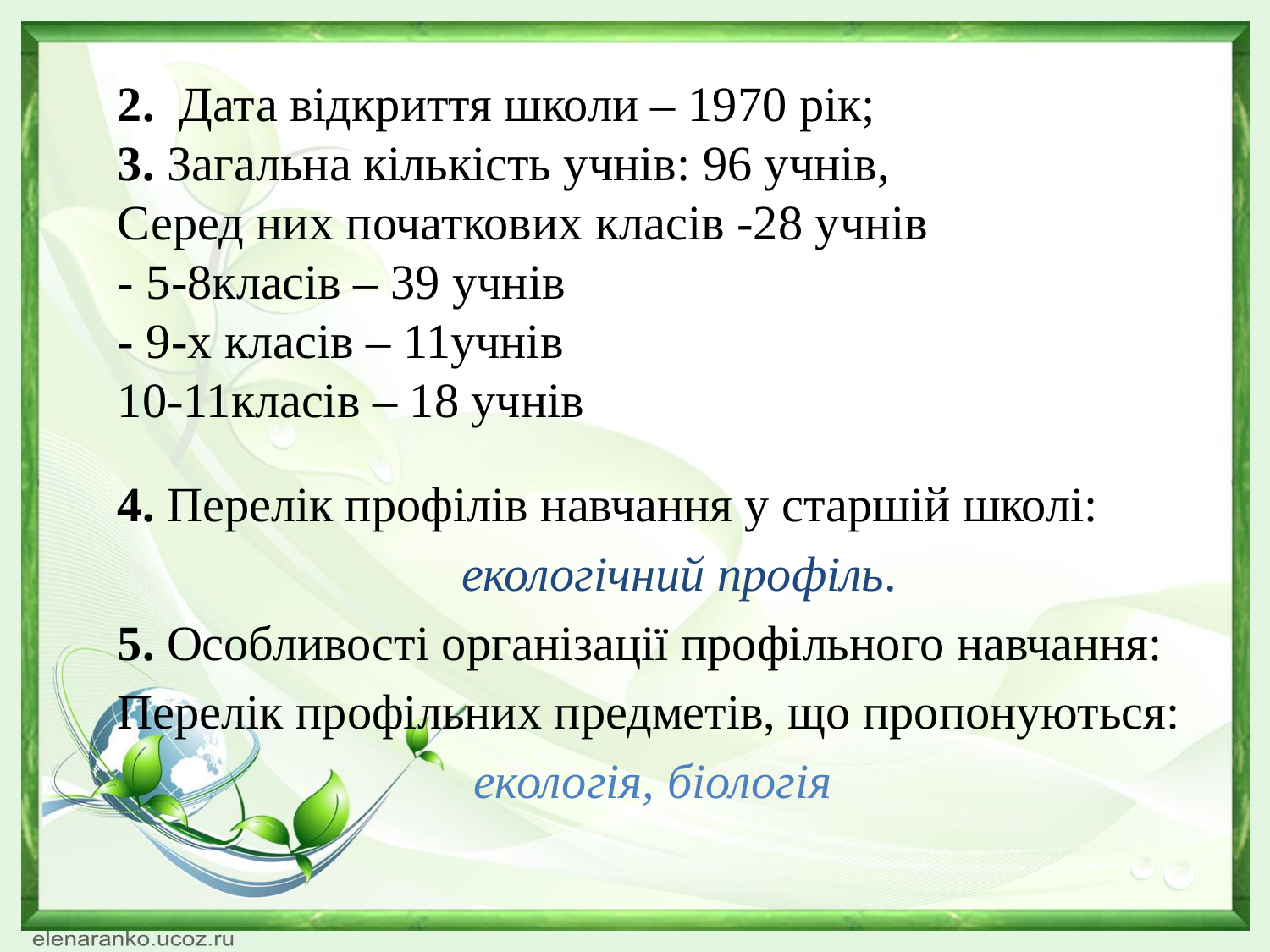

2.  Дата відкриття школи – 1970 рік;
3. Загальна кількість учнів: 96 учнів,
Серед них початкових класів -28 учнів
- 5-8класів – 39 учнів
- 9-х класів – 11учнів
10-11класів – 18 учнів
4. Перелік профілів навчання у старшій школі:
                            екологічний профіль.
5. Особливості організації профільного навчання:
Перелік профільних предметів, що пропонуються:
                             екологія, біологія